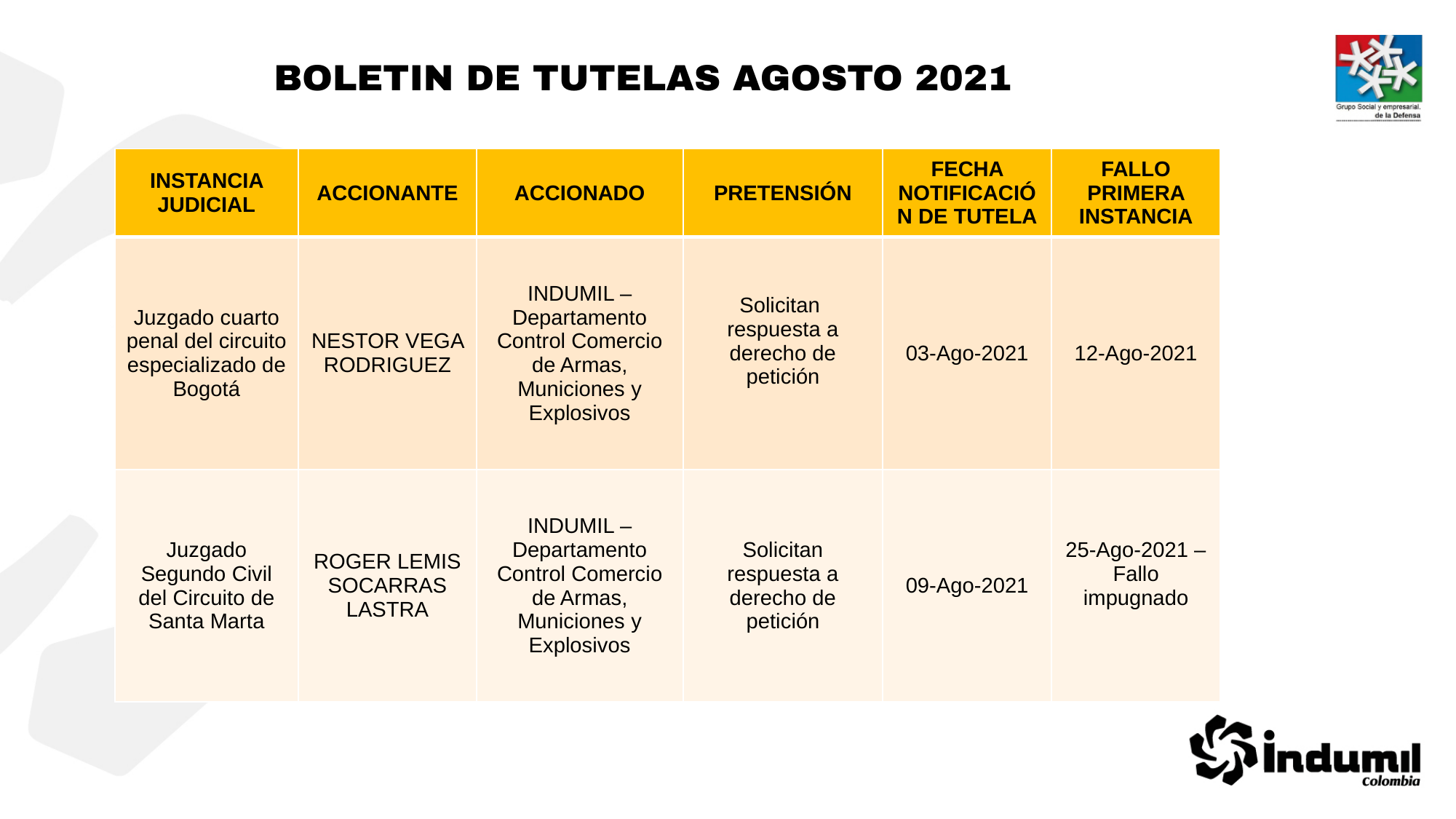

BOLETIN DE TUTELAS AGOSTO 2021
| INSTANCIA JUDICIAL | ACCIONANTE | ACCIONADO | PRETENSIÓN | FECHA NOTIFICACIÓN DE TUTELA | FALLO PRIMERA INSTANCIA |
| --- | --- | --- | --- | --- | --- |
| Juzgado cuarto penal del circuito especializado de Bogotá | NESTOR VEGA RODRIGUEZ | INDUMIL – Departamento Control Comercio de Armas, Municiones y Explosivos | Solicitan respuesta a derecho de petición | 03-Ago-2021 | 12-Ago-2021 |
| Juzgado Segundo Civil del Circuito de Santa Marta | ROGER LEMIS SOCARRAS LASTRA | INDUMIL – Departamento Control Comercio de Armas, Municiones y Explosivos | Solicitan respuesta a derecho de petición | 09-Ago-2021 | 25-Ago-2021 – Fallo impugnado |